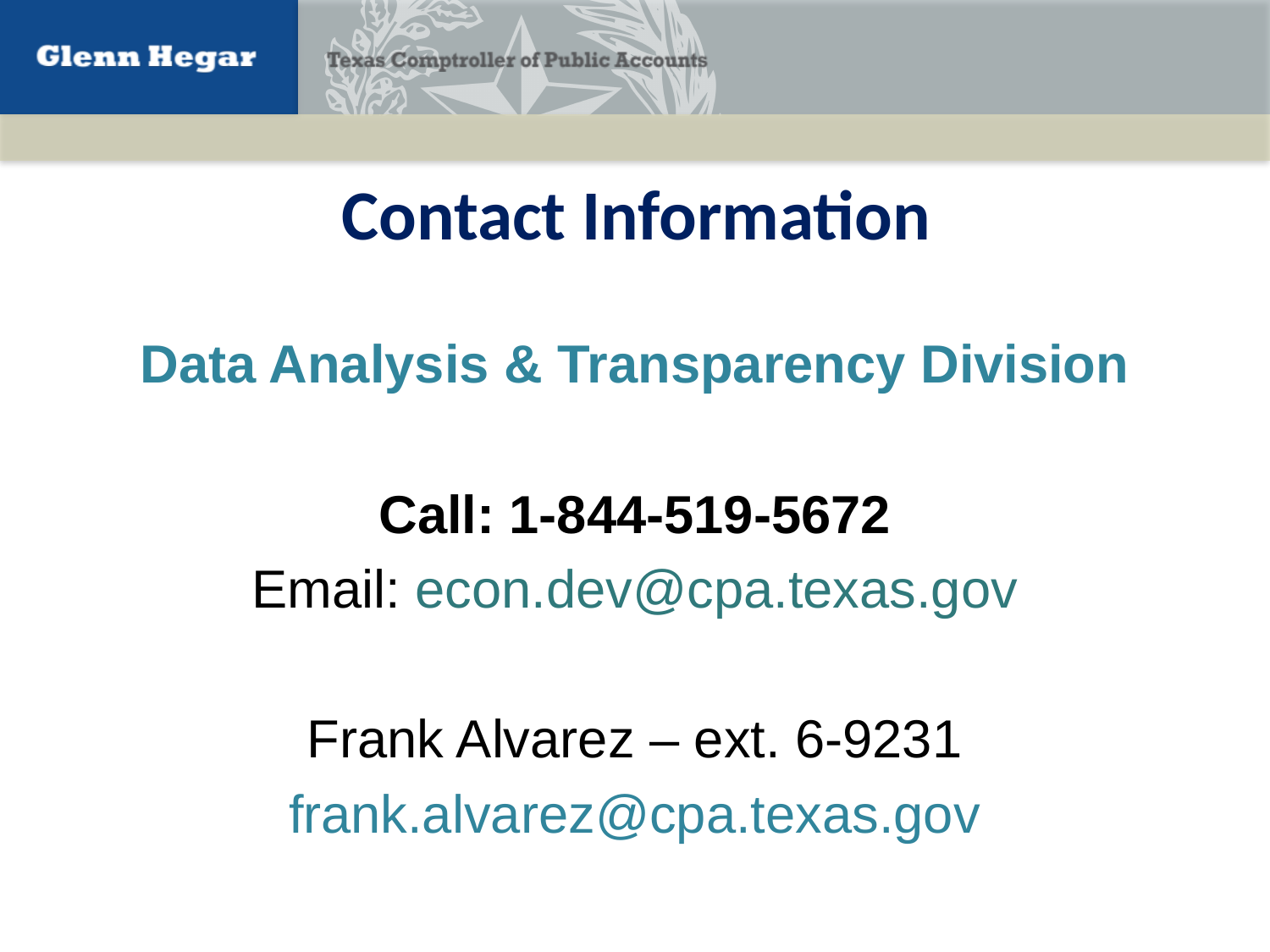

# Contact Information
Data Analysis & Transparency Division

Call: 1-844-519-5672
Email: econ.dev@cpa.texas.gov

Frank Alvarez – ext. 6-9231
frank.alvarez@cpa.texas.gov